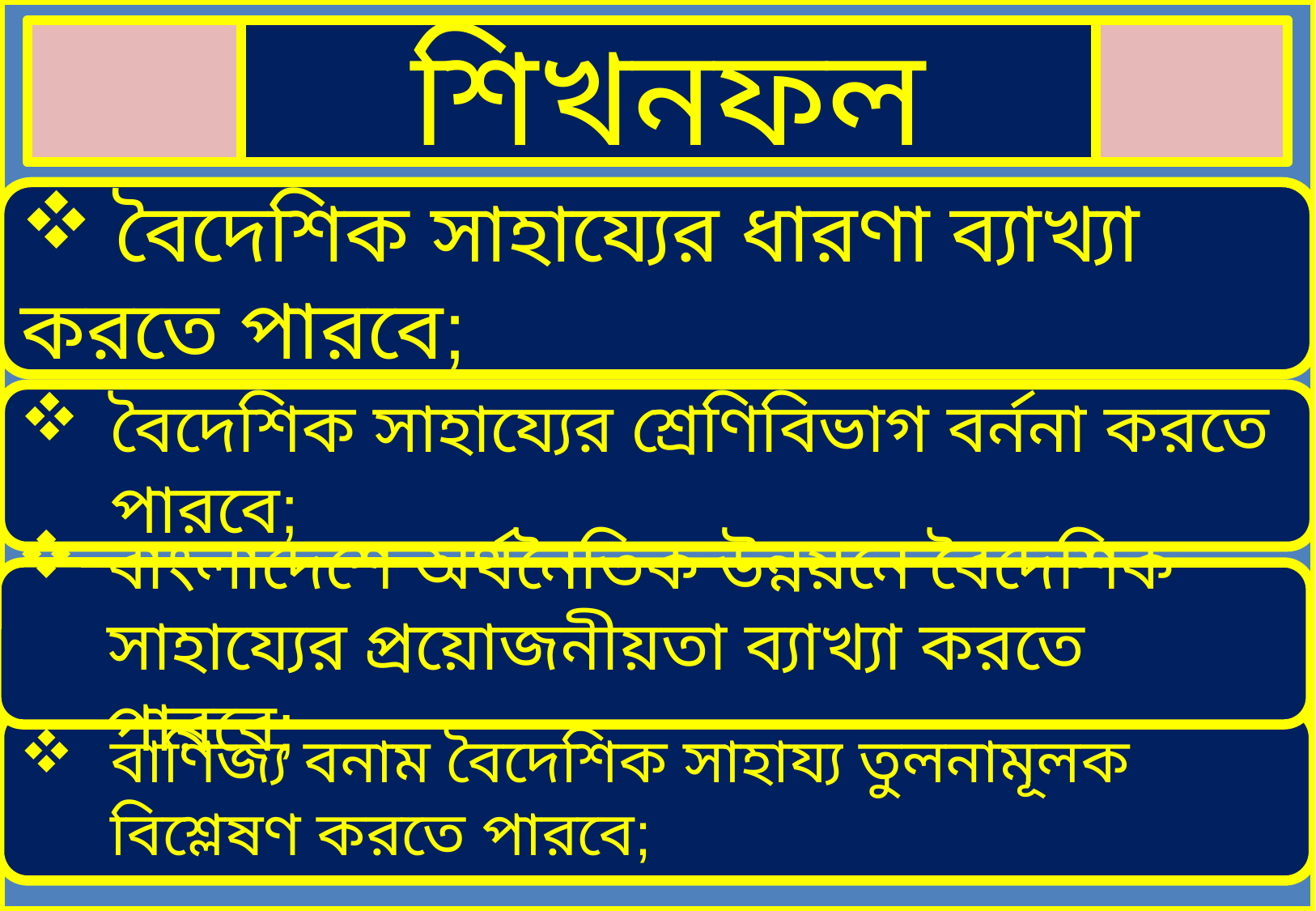

শিখনফল
 বৈদেশিক সাহায্যের ধারণা ব্যাখ্যা করতে পারবে;
বৈদেশিক সাহায্যের শ্রেণিবিভাগ বর্ননা করতে পারবে;
বাংলাদেশে অর্থনৈতিক উন্নয়নে বৈদেশিক সাহায্যের প্রয়োজনীয়তা ব্যাখ্যা করতে পারবে;
বাণিজ্য বনাম বৈদেশিক সাহায্য তুলনামূলক বিশ্লেষণ করতে পারবে;